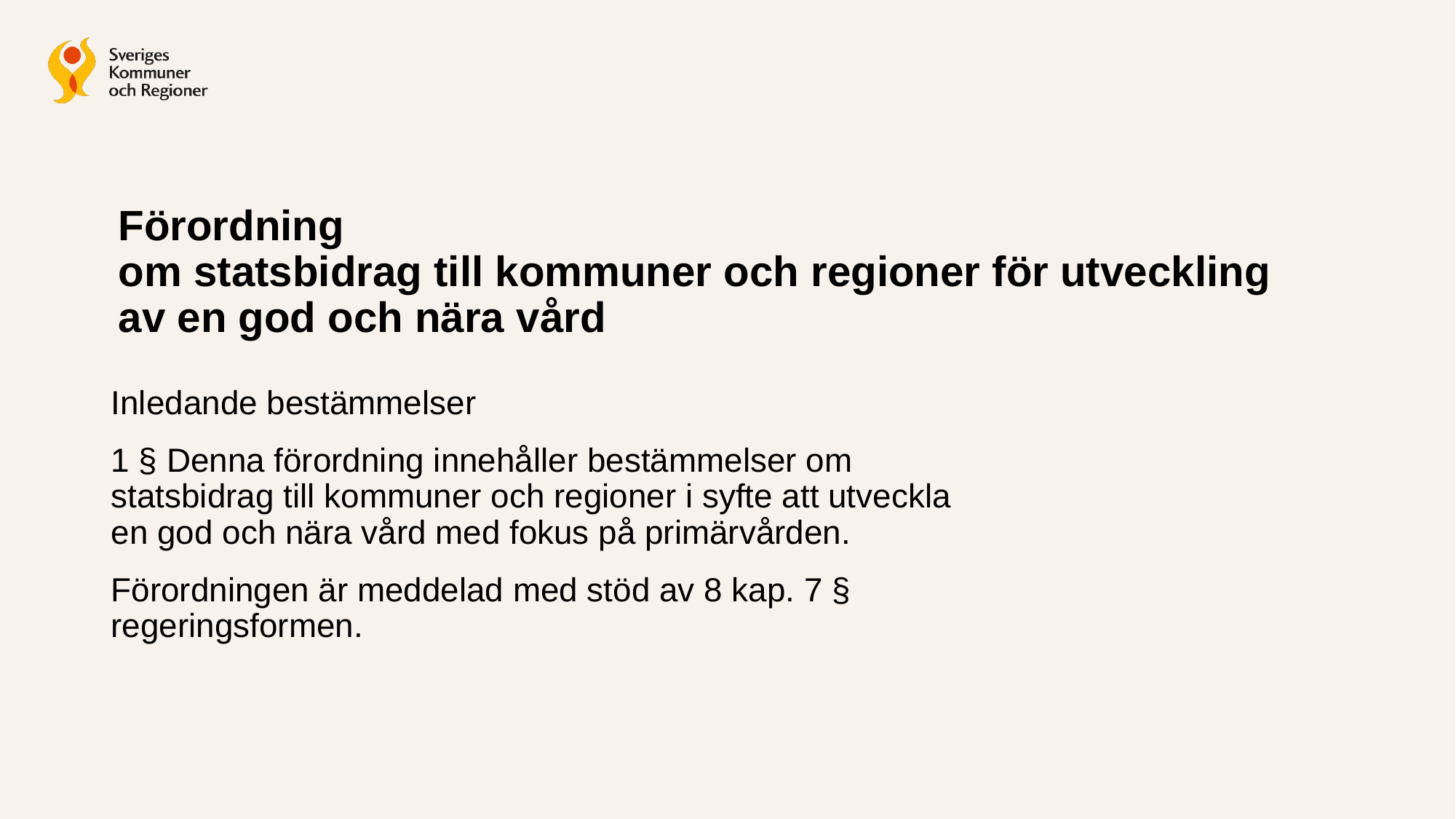

# Förordning om statsbidrag till kommuner och regioner för utveckling av en god och nära vård
Inledande bestämmelser
1 § Denna förordning innehåller bestämmelser om statsbidrag till kommuner och regioner i syfte att utveckla en god och nära vård med fokus på primärvården.
Förordningen är meddelad med stöd av 8 kap. 7 § regeringsformen.